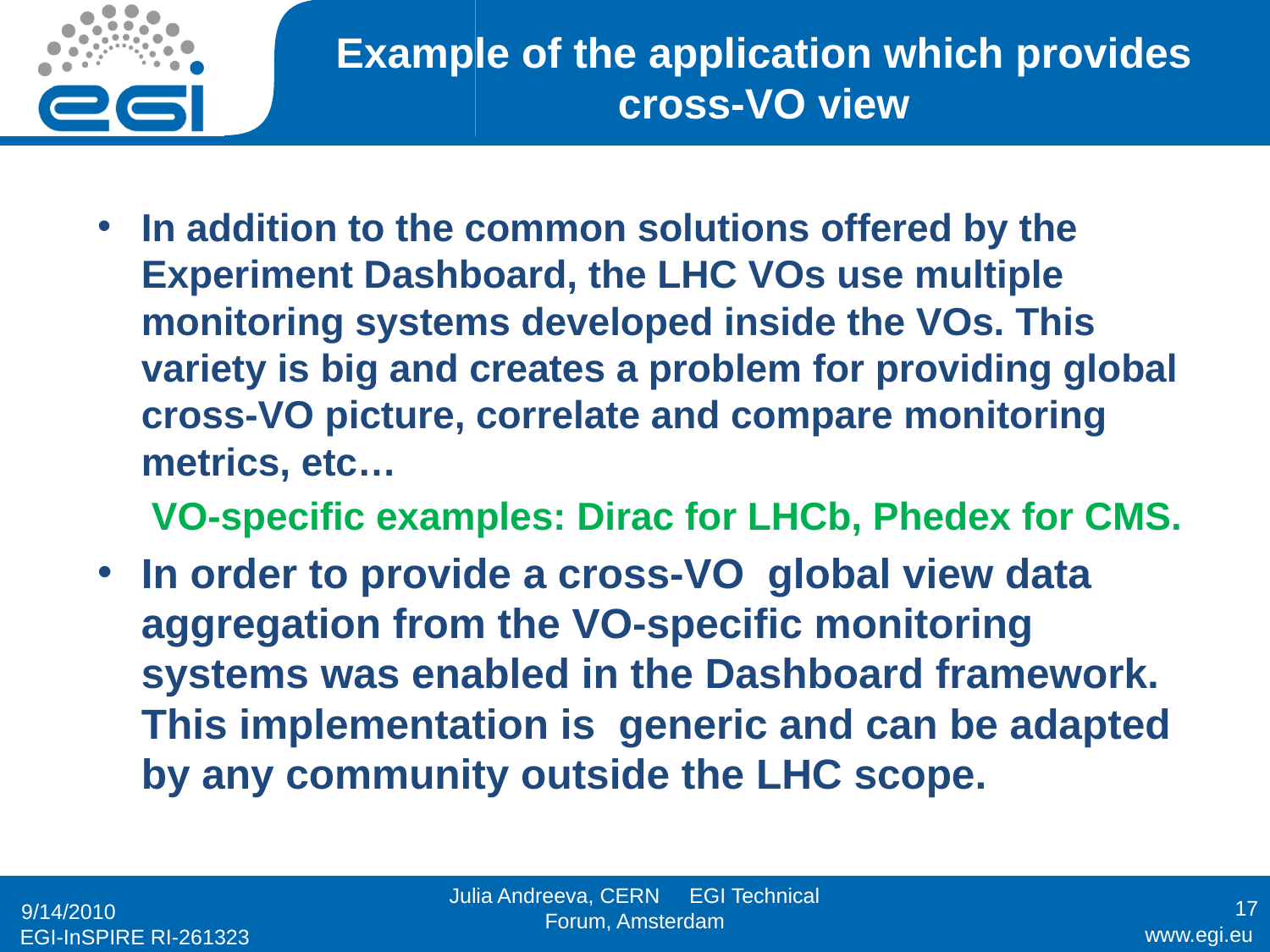

# Example of the application which provides cross-VO view
In addition to the common solutions offered by the Experiment Dashboard, the LHC VOs use multiple monitoring systems developed inside the VOs. This variety is big and creates a problem for providing global cross-VO picture, correlate and compare monitoring metrics, etc…
     VO-specific examples: Dirac for LHCb, Phedex for CMS.
In order to provide a cross-VO  global view data aggregation from the VO-specific monitoring systems was enabled in the Dashboard framework. This implementation is  generic and can be adapted by any community outside the LHC scope.

Julia Andreeva, CERN     EGI Technical Forum, Amsterdam
17
9/14/2010